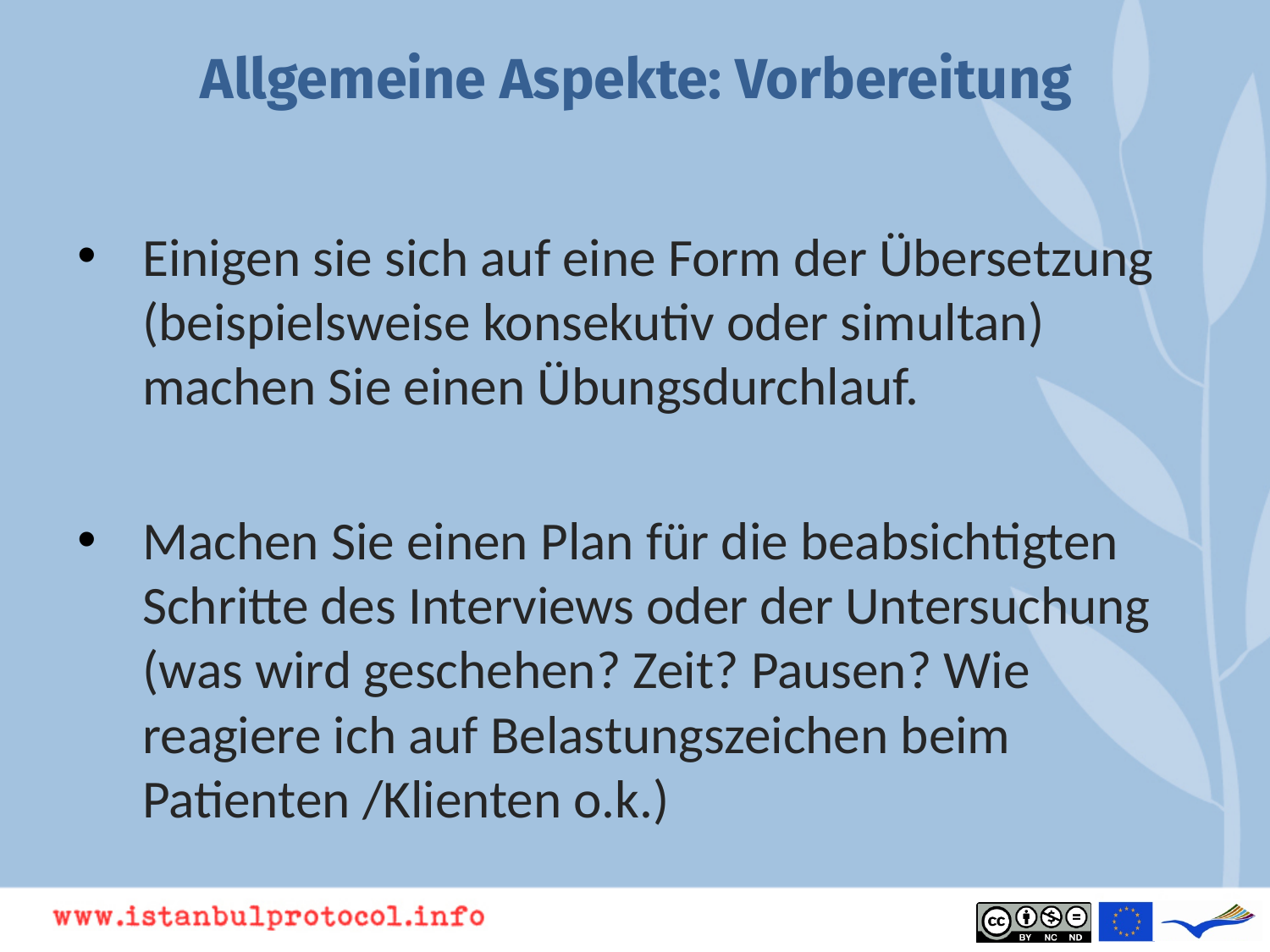

# Allgemeine Aspekte: Vorbereitung
Einigen sie sich auf eine Form der Übersetzung (beispielsweise konsekutiv oder simultan) machen Sie einen Übungsdurchlauf.

Machen Sie einen Plan für die beabsichtigten Schritte des Interviews oder der Untersuchung (was wird geschehen? Zeit? Pausen? Wie reagiere ich auf Belastungszeichen beim Patienten /Klienten o.k.)